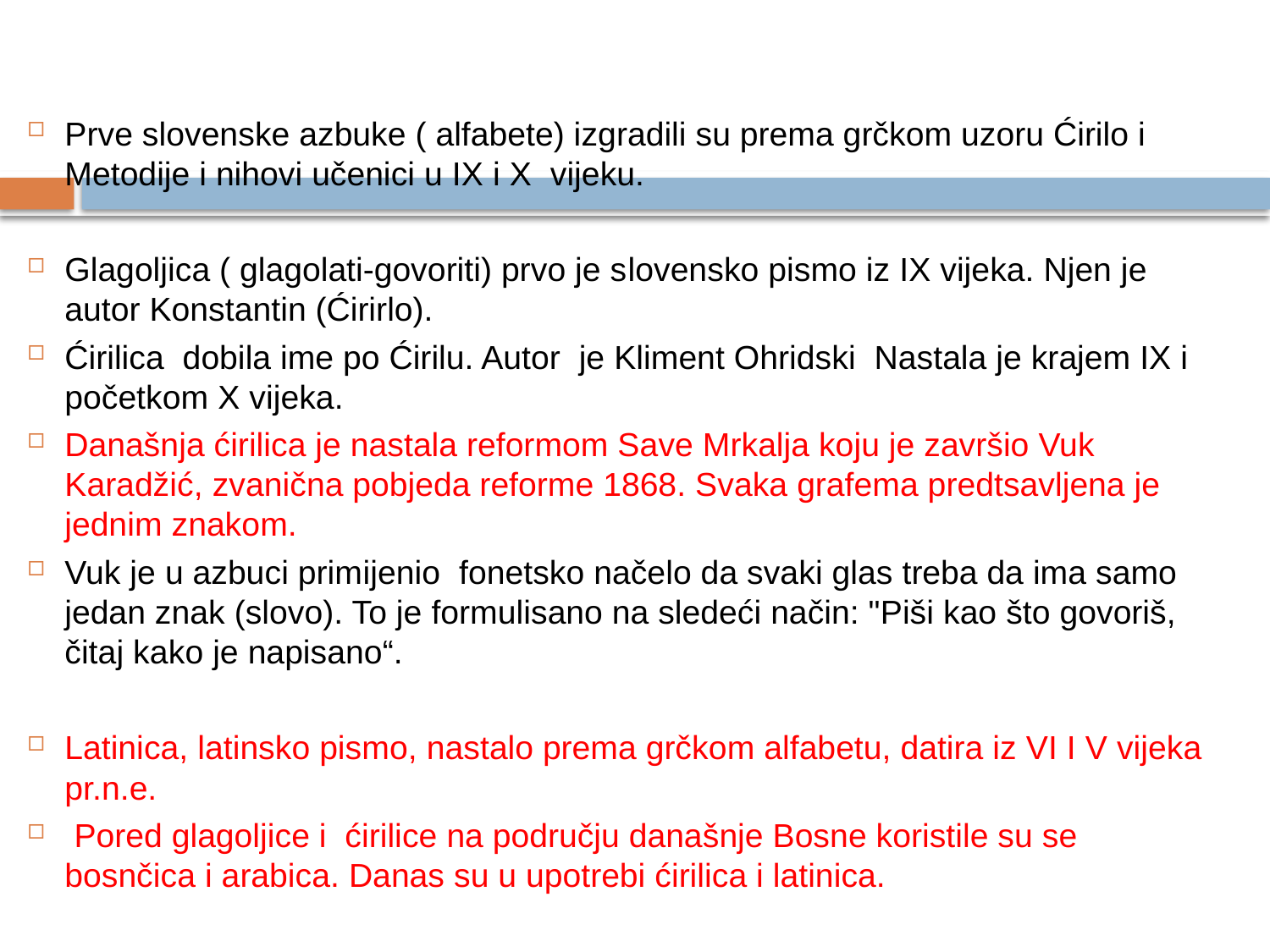

Prve slovenske azbuke ( alfabete) izgradili su prema grčkom uzoru Ćirilo i Metodije i nihovi učenici u IX i X  vijeku.

Glagoljica ( glagolati-govoriti) prvo je slovensko pismo iz IX vijeka. Njen je autor Konstantin (Ćirirlo).
Ćirilica  dobila ime po Ćirilu. Autor  je Kliment Ohridski  Nastala je krajem IX i početkom X vijeka.
Današnja ćirilica je nastala reformom Save Mrkalja koju je završio Vuk Karadžić, zvanična pobjeda reforme 1868. Svaka grafema predtsavljena je jednim znakom.
Vuk je u azbuci primijenio  fonetsko načelo da svaki glas treba da ima samo jedan znak (slovo). To je formulisano na sledeći način: "Piši kao što govoriš,  čitaj kako je napisano“.

Latinica, latinsko pismo, nastalo prema grčkom alfabetu, datira iz VI I V vijeka pr.n.e.
 Pored glagoljice i  ćirilice na području današnje Bosne koristile su se bosnčica i arabica. Danas su u upotrebi ćirilica i latinica.